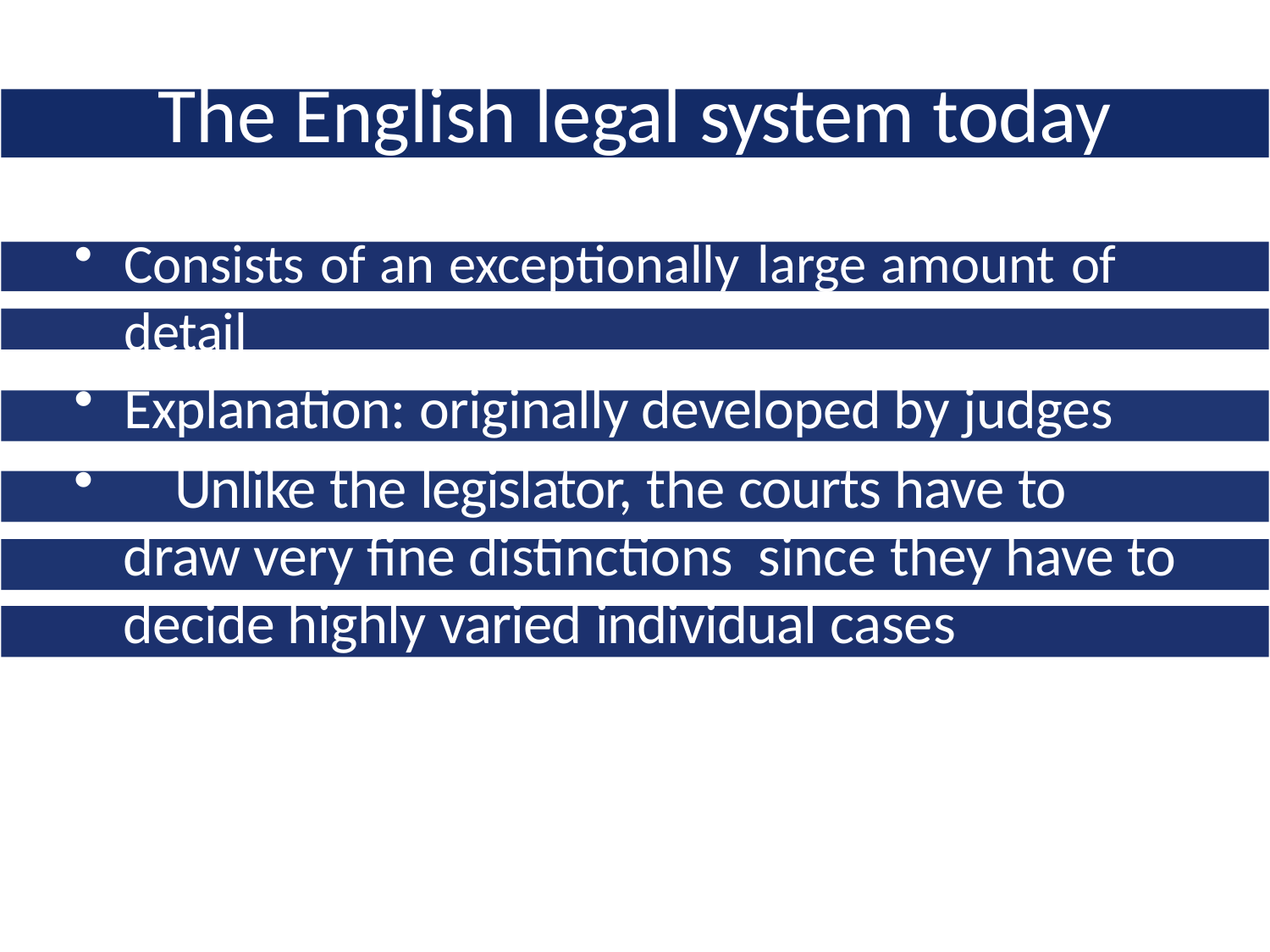

# The English legal system today

Consists of an exceptionally large amount of detail
Explanation: originally developed by judges
	Unlike the legislator, the courts have to draw very fine distinctions	since they have to decide highly varied individual cases